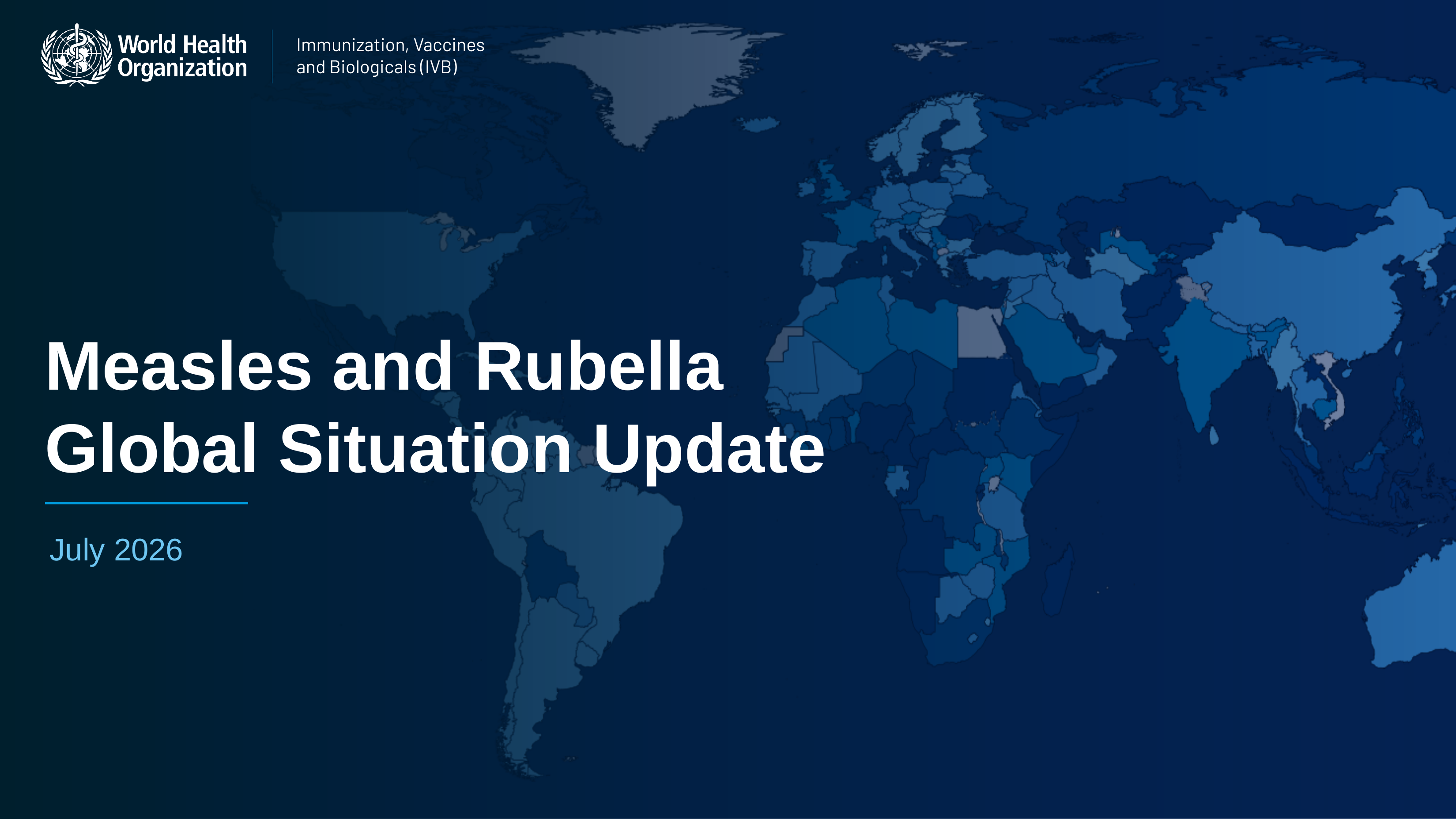

# Measles and Rubella
Global Situation Update
July 2026